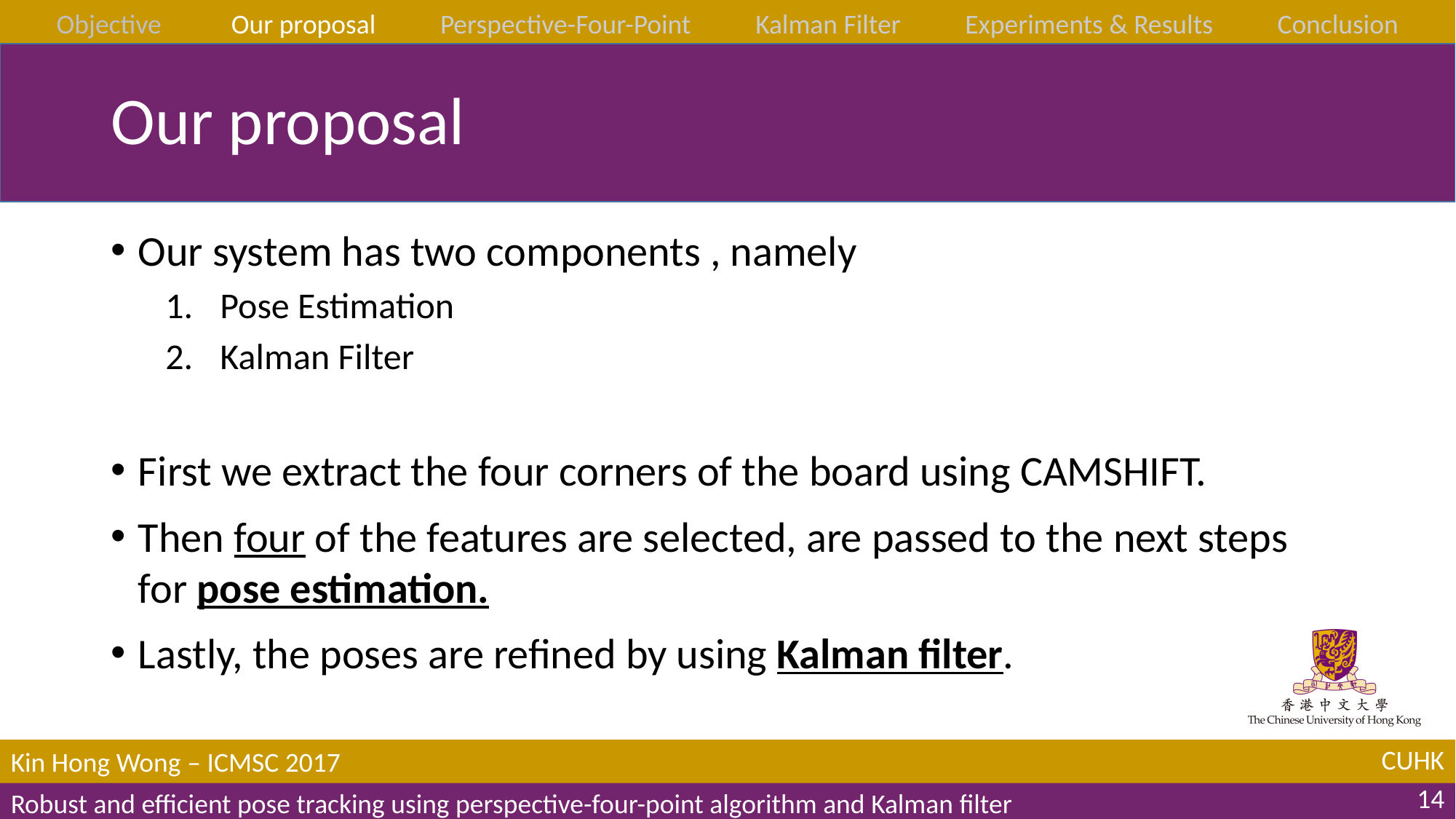

Objective
Our proposal
Perspective-Four-Point
Kalman Filter
Experiments & Results
Conclusion
# Our proposal
Our system has two components , namely
Pose Estimation
Kalman Filter

First we extract the four corners of the board using CAMSHIFT.
Then four of the features are selected, are passed to the next steps for pose estimation.
Lastly, the poses are refined by using Kalman filter.